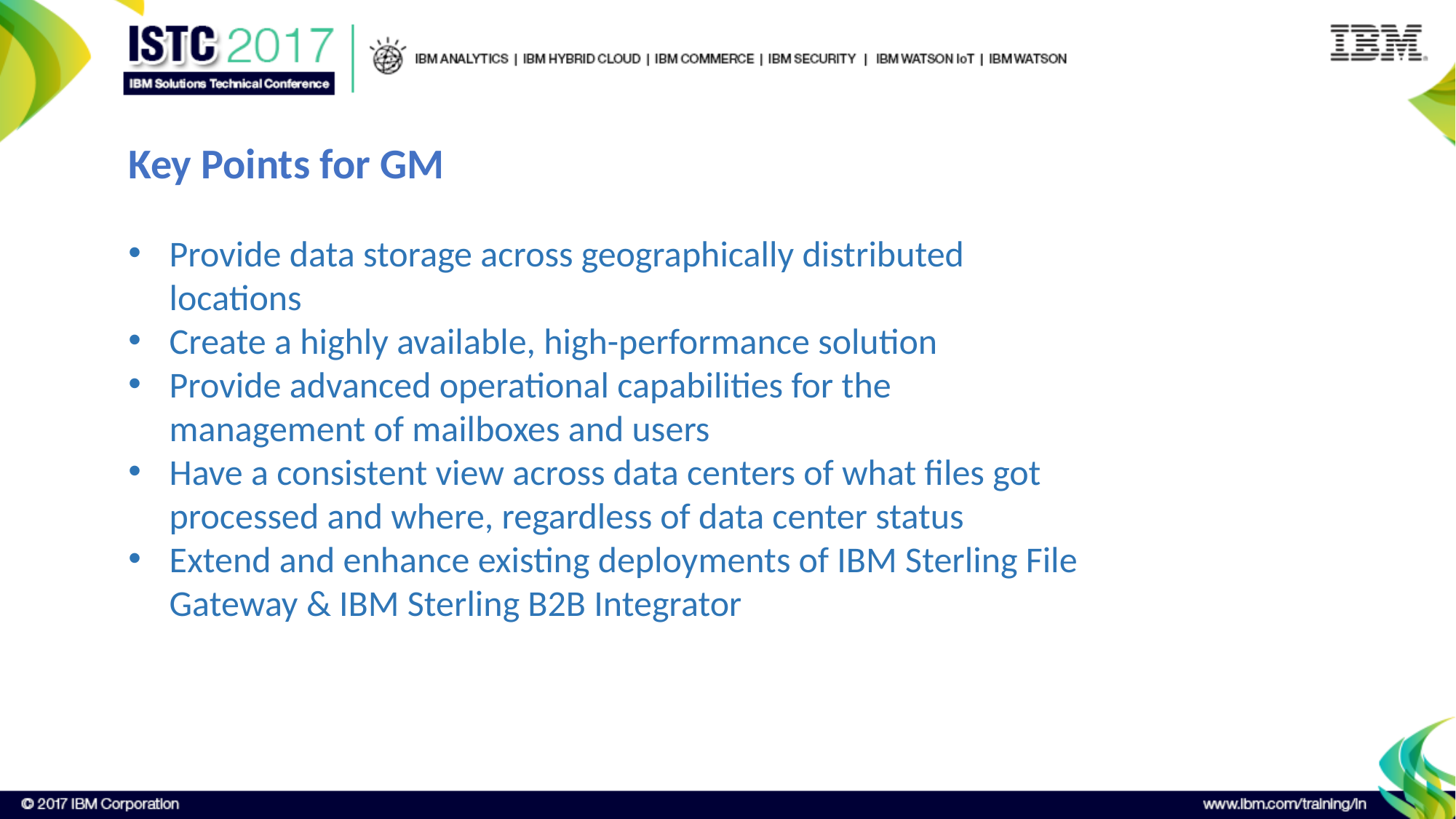

Key Points for GM

Provide data storage across geographically distributed locations
Create a highly available, high-performance solution
Provide advanced operational capabilities for the management of mailboxes and users
Have a consistent view across data centers of what files got processed and where, regardless of data center status
Extend and enhance existing deployments of IBM Sterling File Gateway & IBM Sterling B2B Integrator